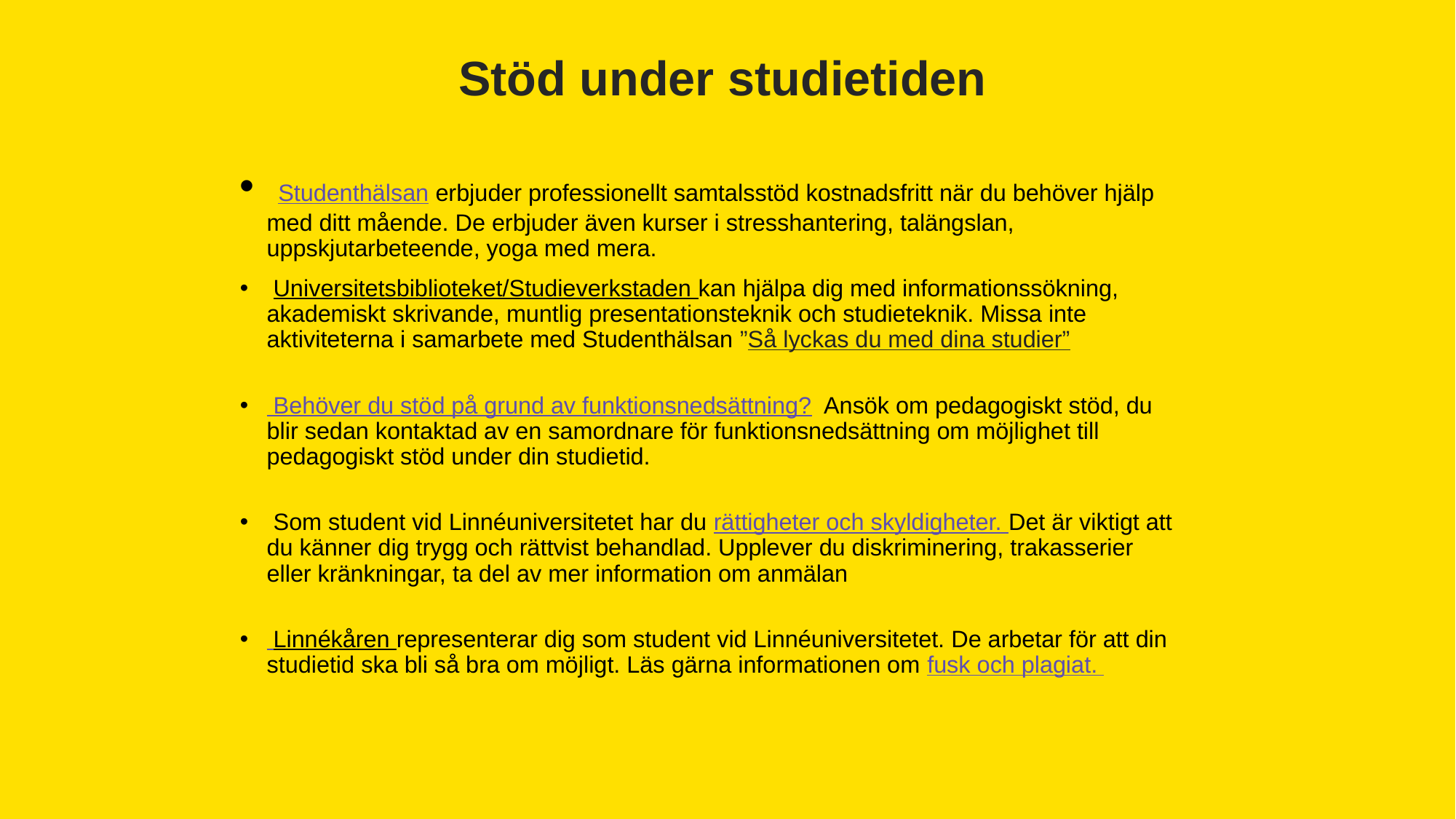

Stöd under studietiden
 Studenthälsan erbjuder professionellt samtalsstöd kostnadsfritt när du behöver hjälp med ditt mående. De erbjuder även kurser i stresshantering, talängslan, uppskjutarbeteende, yoga med mera.
 Universitetsbiblioteket/Studieverkstaden kan hjälpa dig med informationssökning, akademiskt skrivande, muntlig presentationsteknik och studieteknik. Missa inte aktiviteterna i samarbete med Studenthälsan ”Så lyckas du med dina studier”
 Behöver du stöd på grund av funktionsnedsättning?  Ansök om pedagogiskt stöd, du blir sedan kontaktad av en samordnare för funktionsnedsättning om möjlighet till pedagogiskt stöd under din studietid.
 Som student vid Linnéuniversitetet har du rättigheter och skyldigheter. Det är viktigt att du känner dig trygg och rättvist behandlad. Upplever du diskriminering, trakasserier eller kränkningar, ta del av mer information om anmälan
 Linnékåren representerar dig som student vid Linnéuniversitetet. De arbetar för att din studietid ska bli så bra om möjligt. Läs gärna informationen om fusk och plagiat.